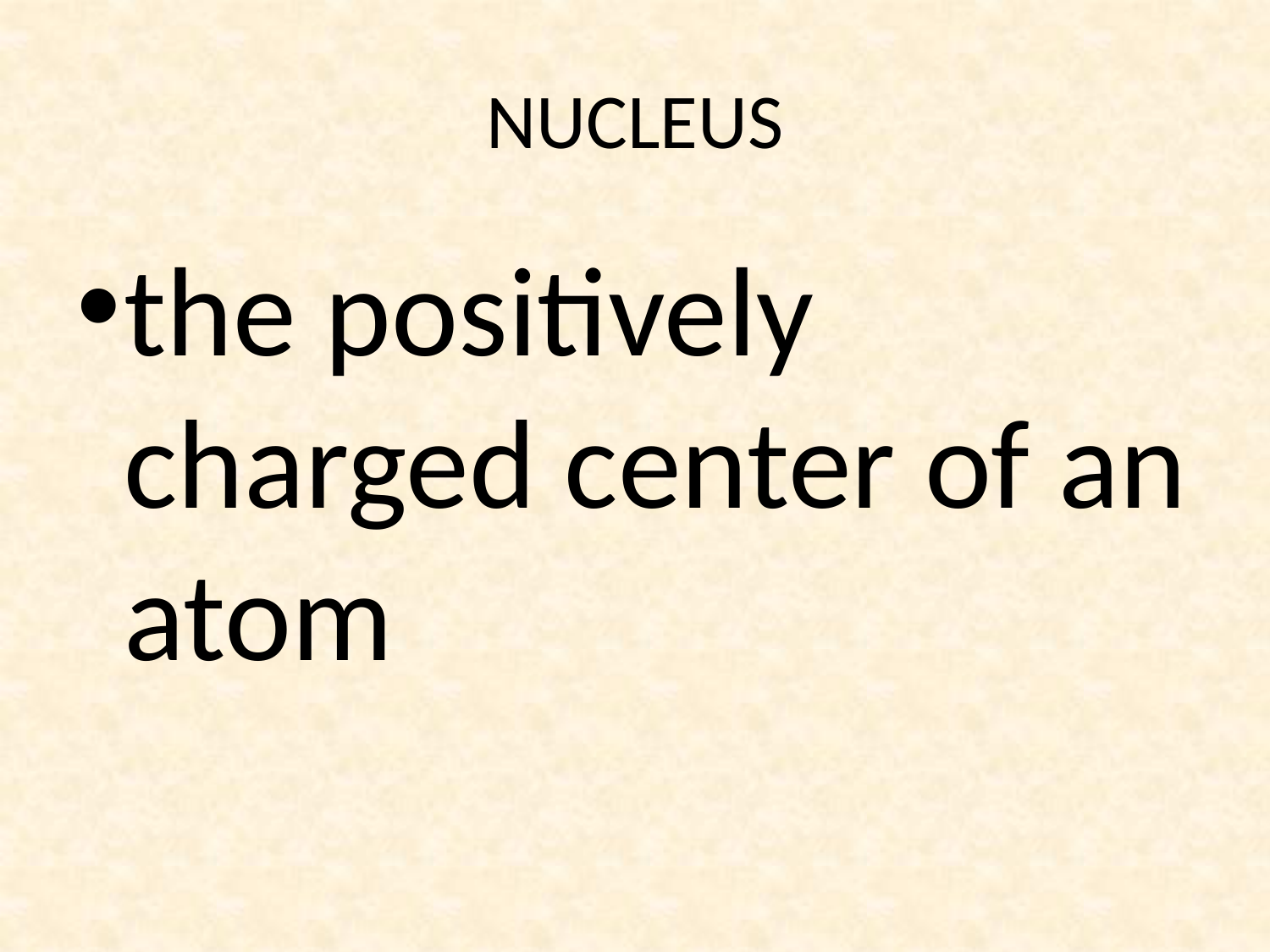

# NUCLEUS
the positively charged center of an atom